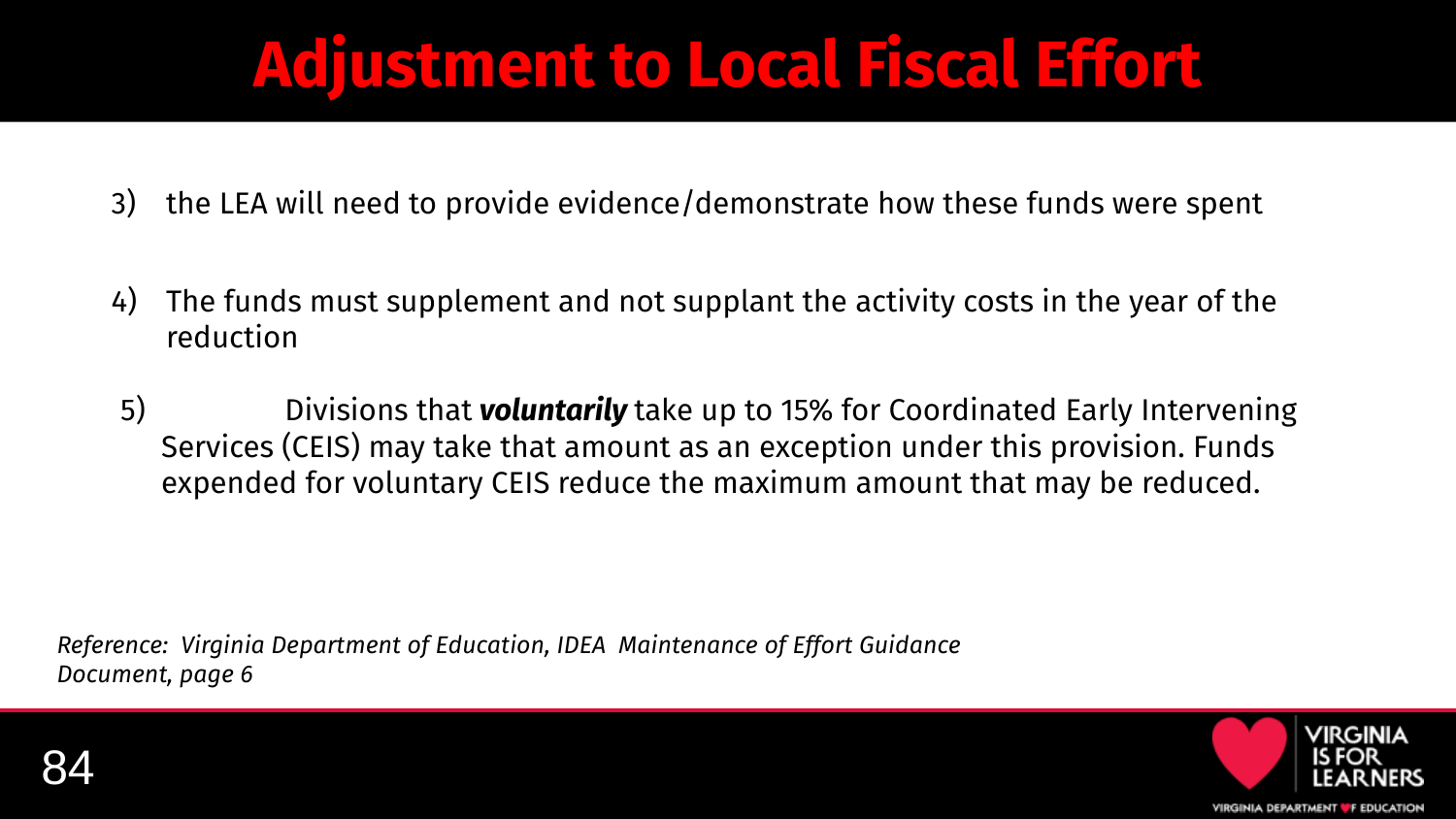

Adjustment to Local Fiscal Effort

the LEA will need to provide evidence/demonstrate how these funds were spent

The funds must supplement and not supplant the activity costs in the year of the reduction

	Divisions that voluntarily take up to 15% for Coordinated Early Intervening Services (CEIS) may take that amount as an exception under this provision. Funds expended for voluntary CEIS reduce the maximum amount that may be reduced.

Reference:  Virginia Department of Education, IDEA  Maintenance of Effort Guidance Document, page 6